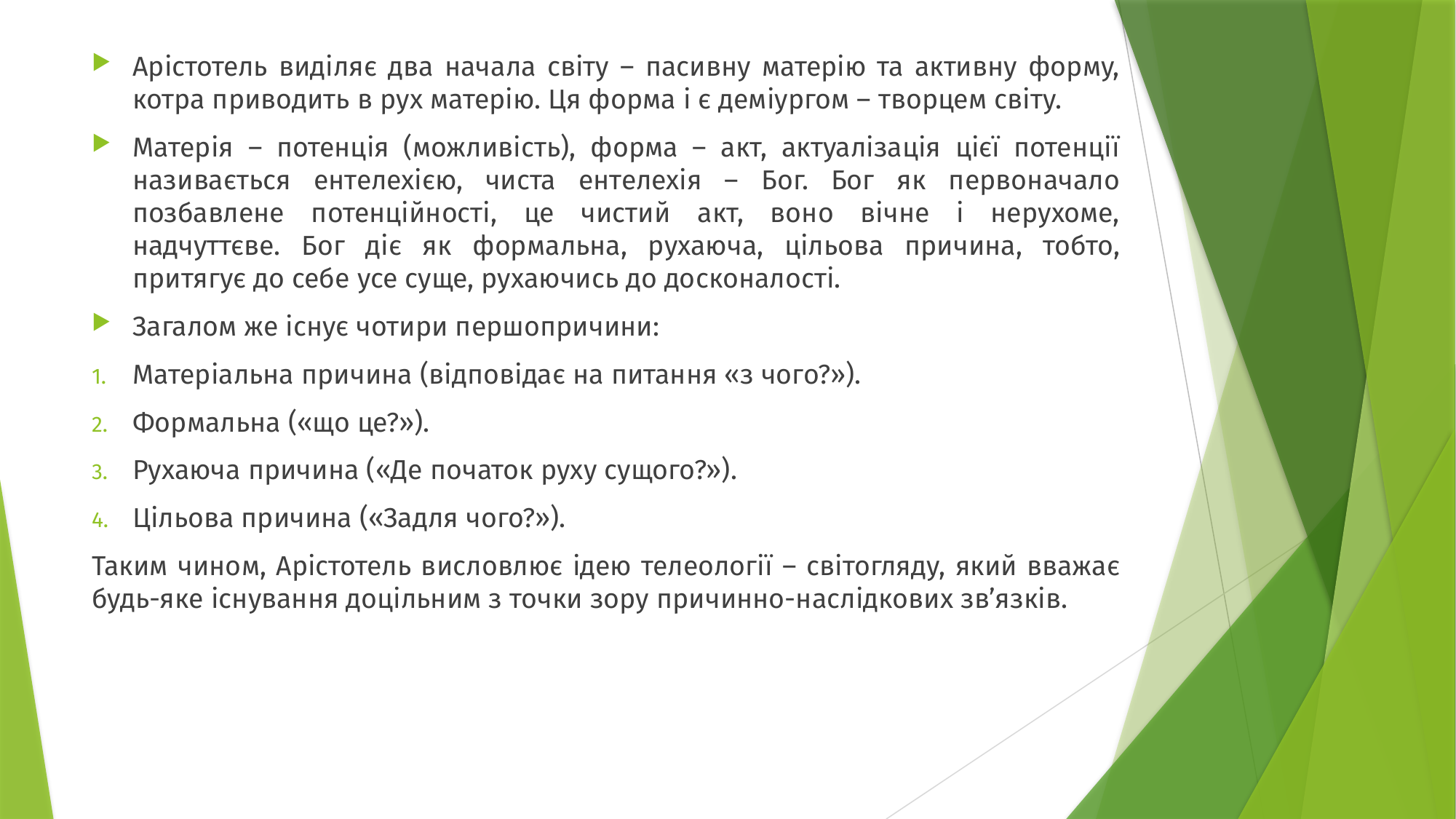

Арістотель виділяє два начала світу – пасивну матерію та активну форму, котра приводить в рух матерію. Ця форма і є деміургом – творцем світу.
Матерія – потенція (можливість), форма – акт, актуалізація цієї потенції називається ентелехією, чиста ентелехія – Бог. Бог як первоначало позбавлене потенційності, це чистий акт, воно вічне і нерухоме, надчуттєве. Бог діє як формальна, рухаюча, цільова причина, тобто, притягує до себе усе суще, рухаючись до досконалості.
Загалом же існує чотири першопричини:
Матеріальна причина (відповідає на питання «з чого?»).
Формальна («що це?»).
Рухаюча причина («Де початок руху сущого?»).
Цільова причина («Задля чого?»).
Таким чином, Арістотель висловлює ідею телеології – світогляду, який вважає будь-яке існування доцільним з точки зору причинно-наслідкових зв’язків.